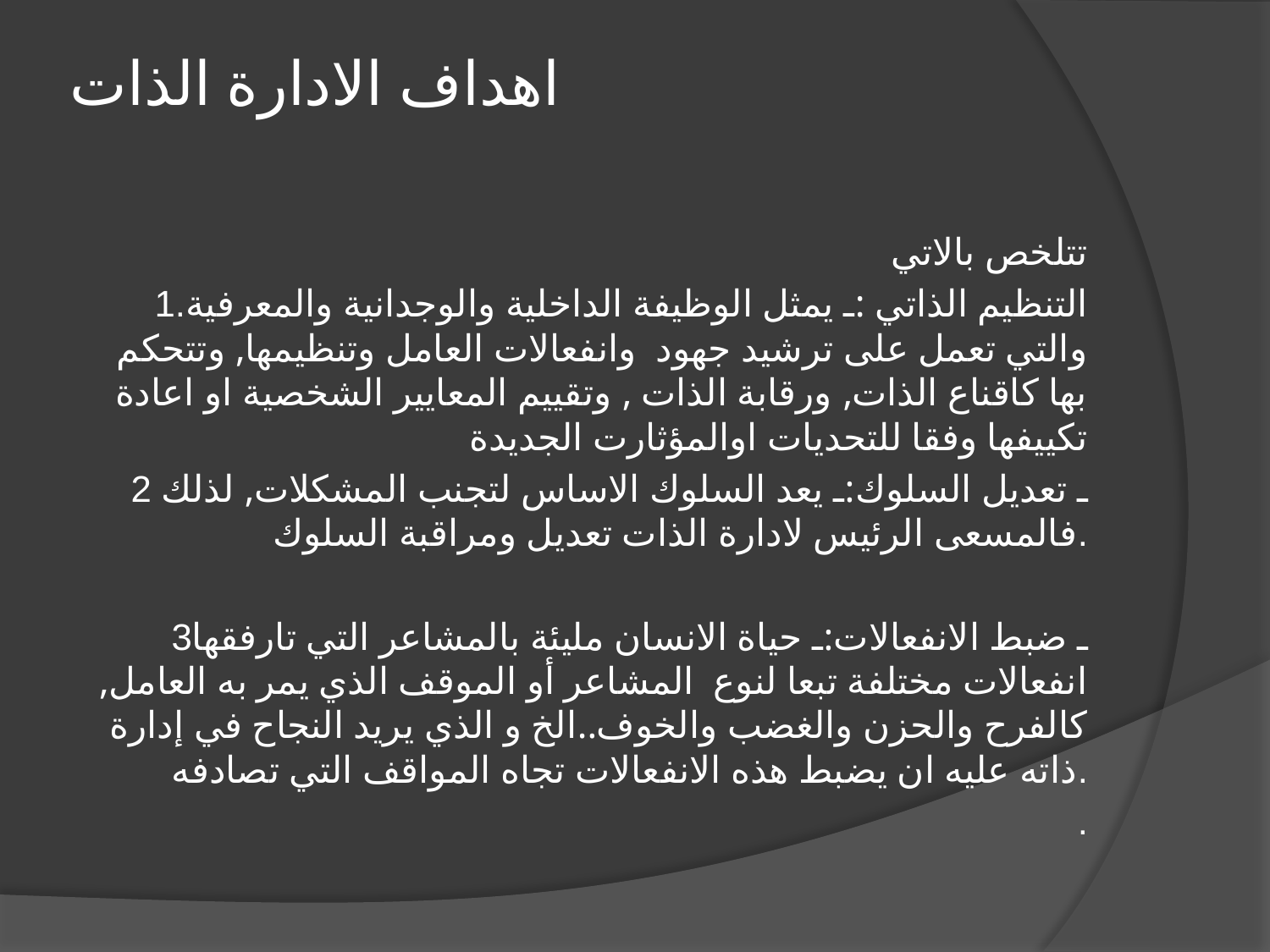

# اهداف الادارة الذات
تتلخص بالاتي
1.التنظيم الذاتي :ـ يمثل الوظيفة الداخلية والوجدانية والمعرفية والتي تعمل على ترشيد جهود  وانفعالات العامل وتنظيمها, وتتحكم بها كاقناع الذات, ورقابة الذات , وتقييم المعايير الشخصية او اعادة تكييفها وفقا للتحديات اوالمؤثارت الجديدة
2 ـ تعديل السلوك:ـ يعد السلوك الاساس لتجنب المشكلات, لذلك فالمسعى الرئيس لادارة الذات تعديل ومراقبة السلوك.

 3ـ ضبط الانفعالات:ـ حياة الانسان مليئة بالمشاعر التي تارفقها انفعالات مختلفة تبعا لنوع  المشاعر أو الموقف الذي يمر به العامل, كالفرح والحزن والغضب والخوف..الخ و الذي يريد النجاح في إدارة ذاته عليه ان يضبط هذه الانفعالات تجاه المواقف التي تصادفه.
.